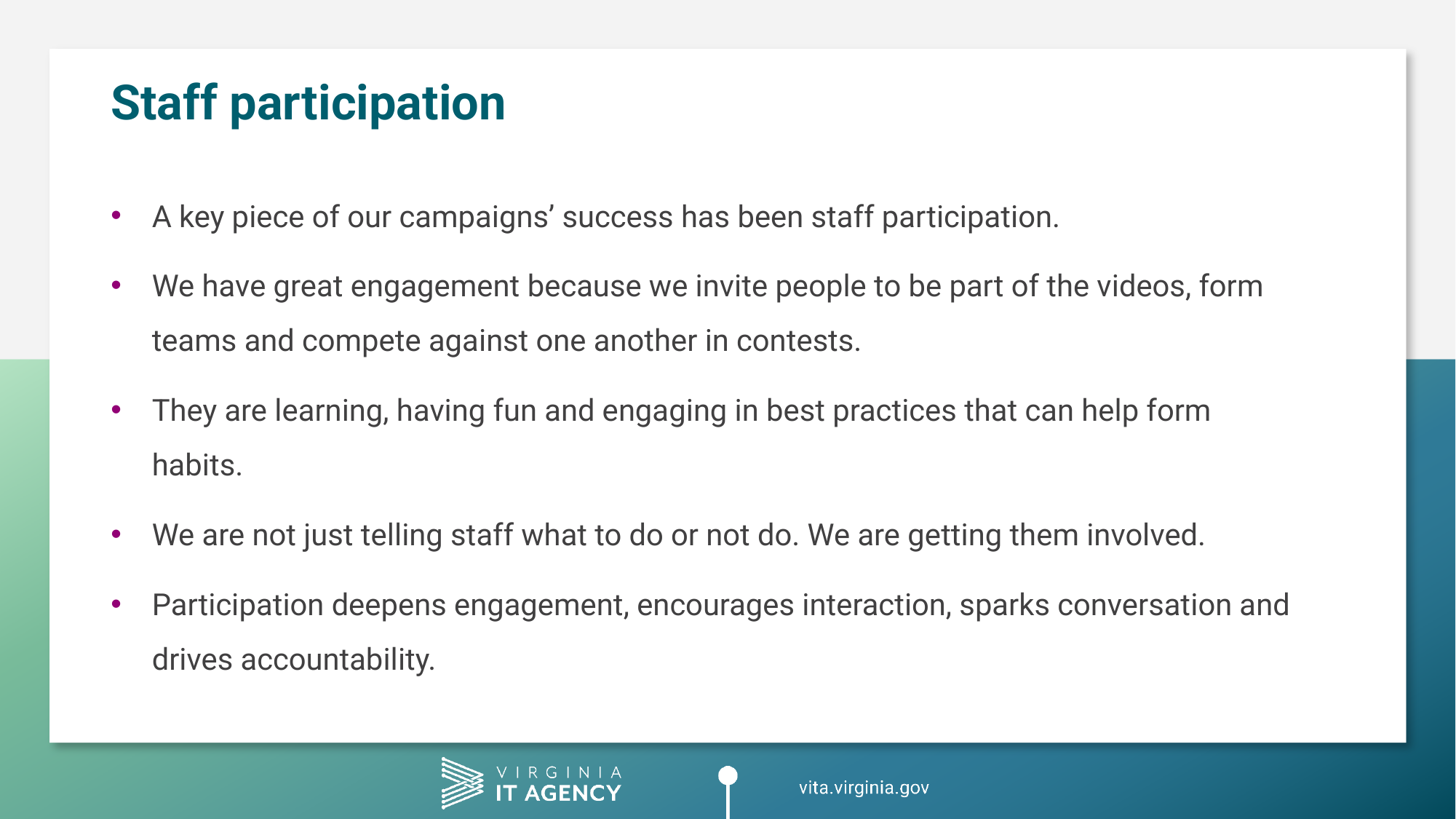

# Staff participation
A key piece of our campaigns’ success has been staff participation.
We have great engagement because we invite people to be part of the videos, form teams and compete against one another in contests.
They are learning, having fun and engaging in best practices that can help form habits.
We are not just telling staff what to do or not do. We are getting them involved.
Participation deepens engagement, encourages interaction, sparks conversation and drives accountability.